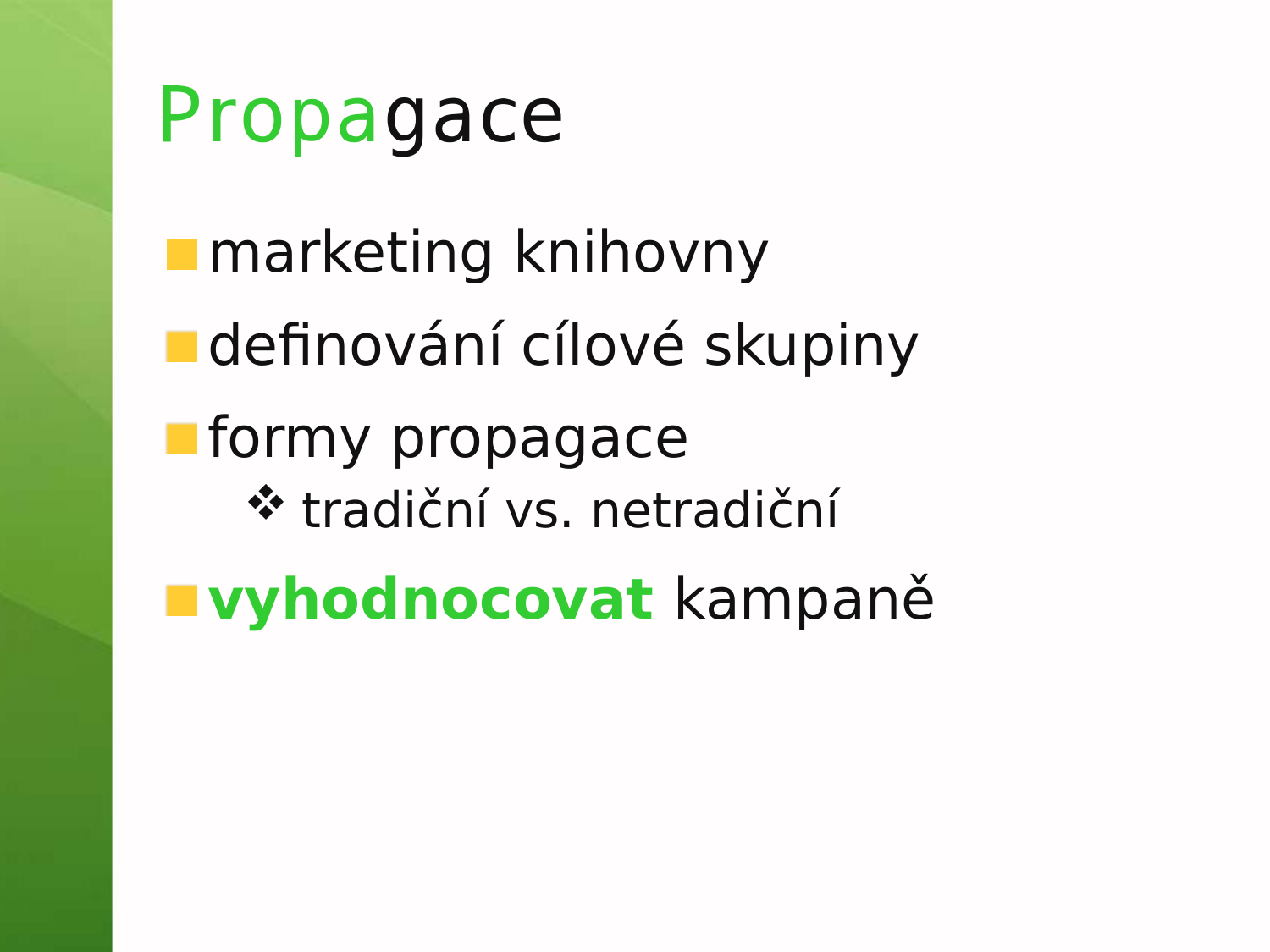

# Propagace
marketing knihovny
definování cílové skupiny
formy propagace
tradiční vs. netradiční
vyhodnocovat kampaně